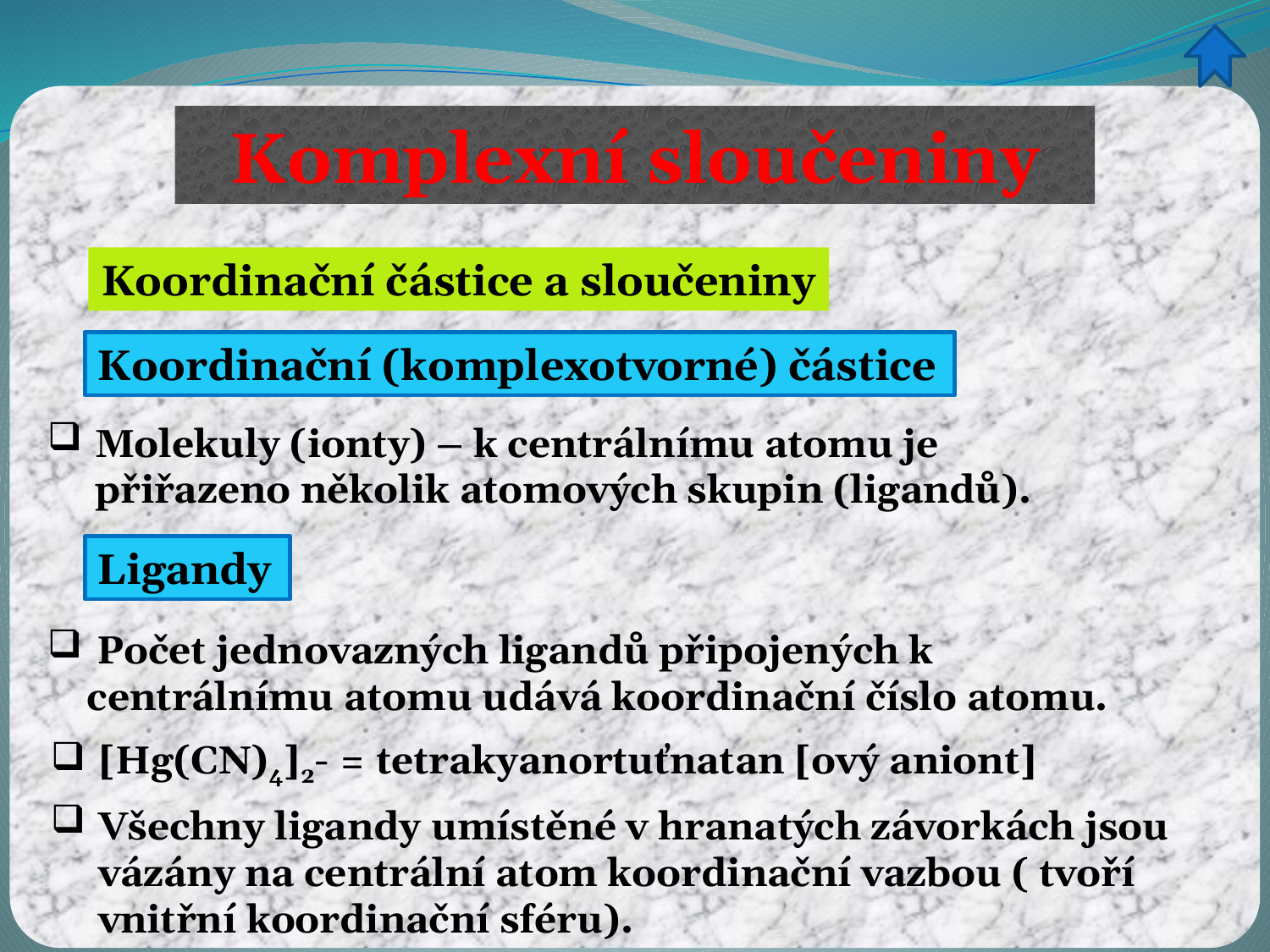

Komplexní sloučeniny
Koordinační částice a sloučeniny
Koordinační (komplexotvorné) částice
Molekuly (ionty) – k centrálnímu atomu je přiřazeno několik atomových skupin (ligandů).
Ligandy
 Počet jednovazných ligandů připojených k centrálnímu atomu udává koordinační číslo atomu.
[Hg(CN)4]2- = tetrakyanortuťnatan [ový aniont]
Všechny ligandy umístěné v hranatých závorkách jsou vázány na centrální atom koordinační vazbou ( tvoří vnitřní koordinační sféru).